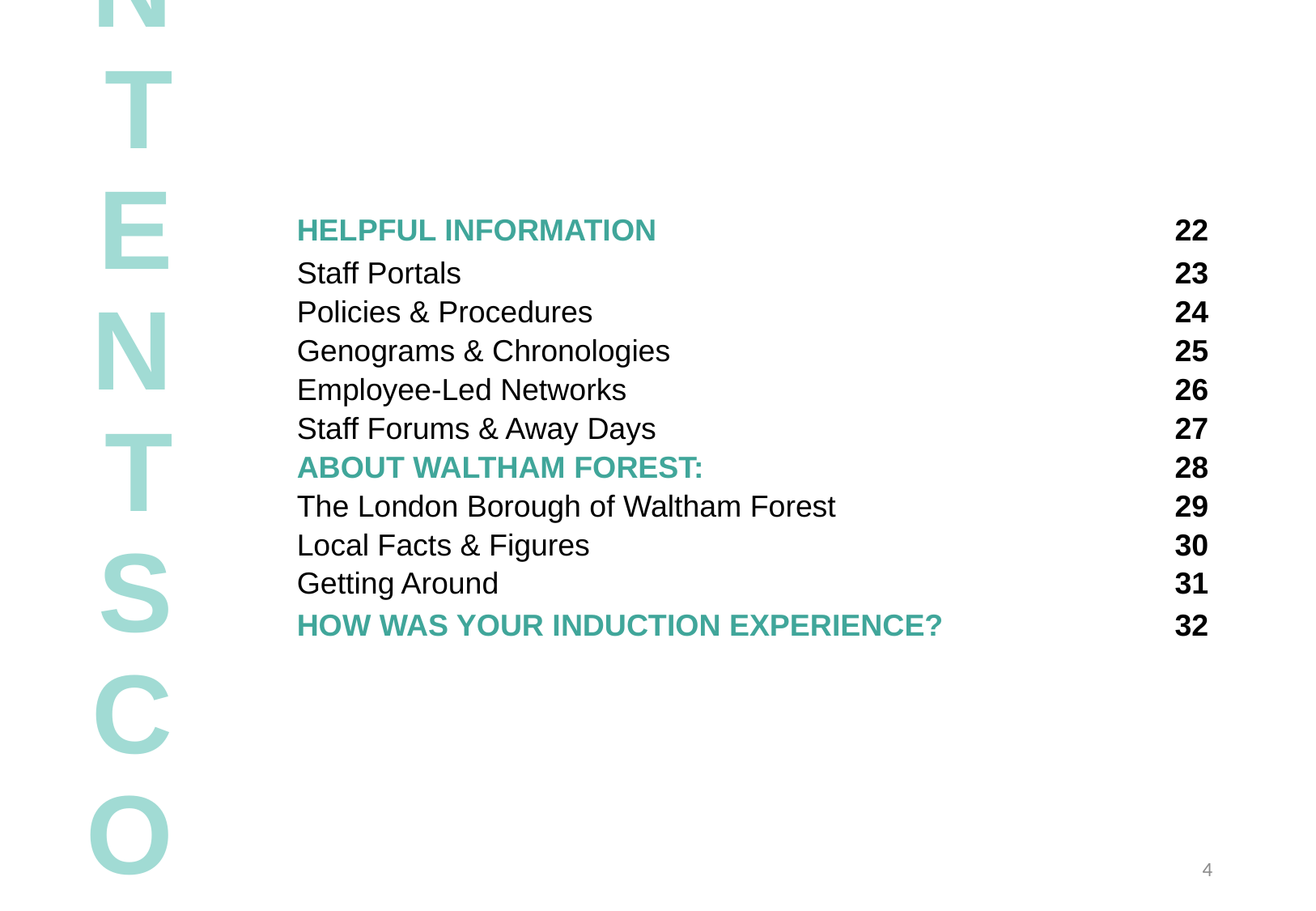

# CONTENTS CONTD…
| HELPFUL INFORMATION | 22 |
| --- | --- |
| Staff Portals | 23 |
| Policies & Procedures | 24 |
| Genograms & Chronologies | 25 |
| Employee-Led Networks | 26 |
| Staff Forums & Away Days | 27 |
| ABOUT WALTHAM FOREST: | 28 |
| The London Borough of Waltham Forest | 29 |
| Local Facts & Figures | 30 |
| Getting Around | 31 |
| HOW WAS YOUR INDUCTION EXPERIENCE? | 32 |
| --- | --- |
4